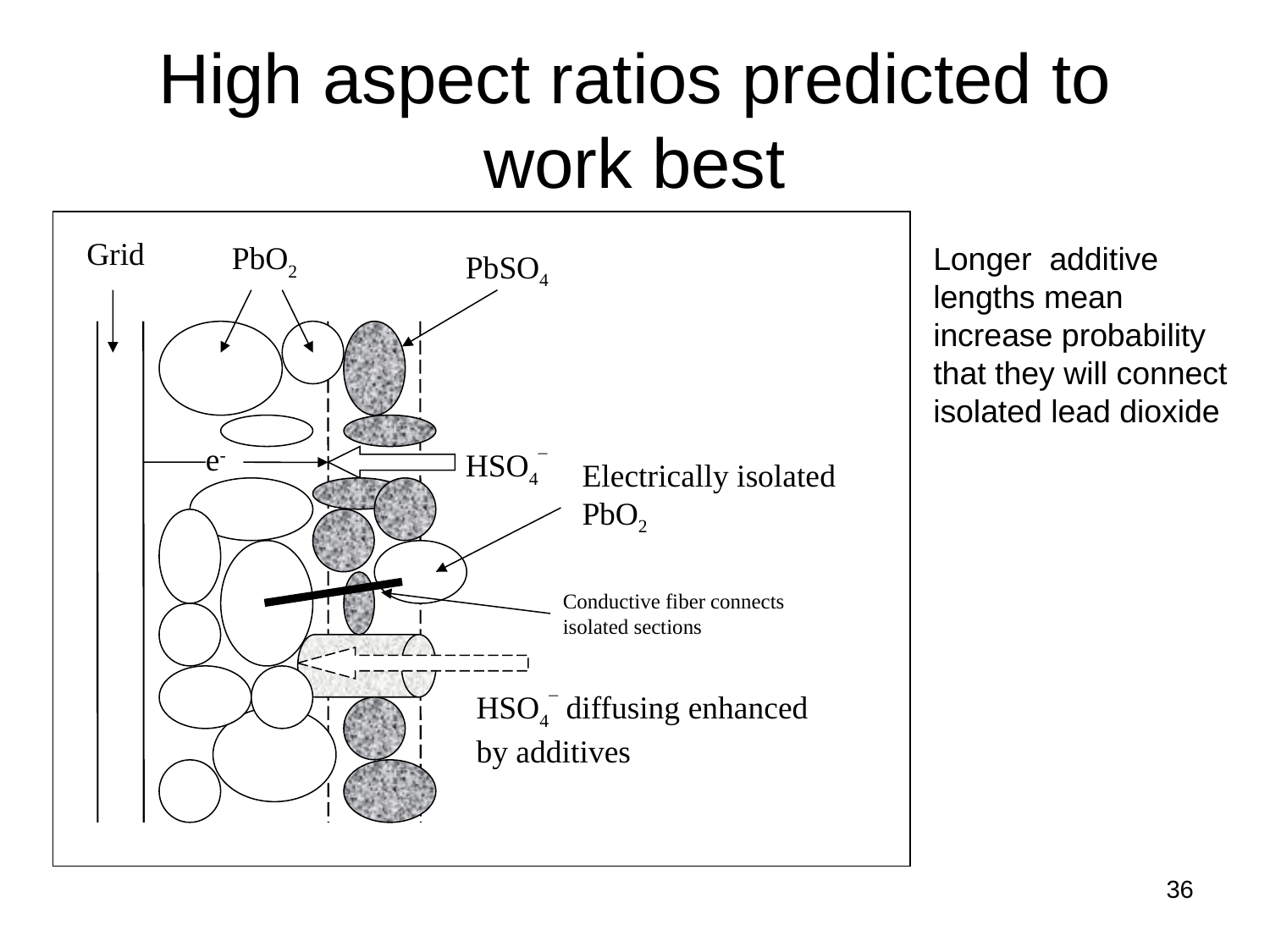

# High aspect ratios predicted to work best

Grid
PbO2
PbSO4

e-
HSO4¯

Electrically isolated PbO2

HSO4¯ diffusing enhanced by additives

Longer  additive lengths mean increase probability that they will connect isolated lead dioxide

Conductive fiber connects isolated sections

36